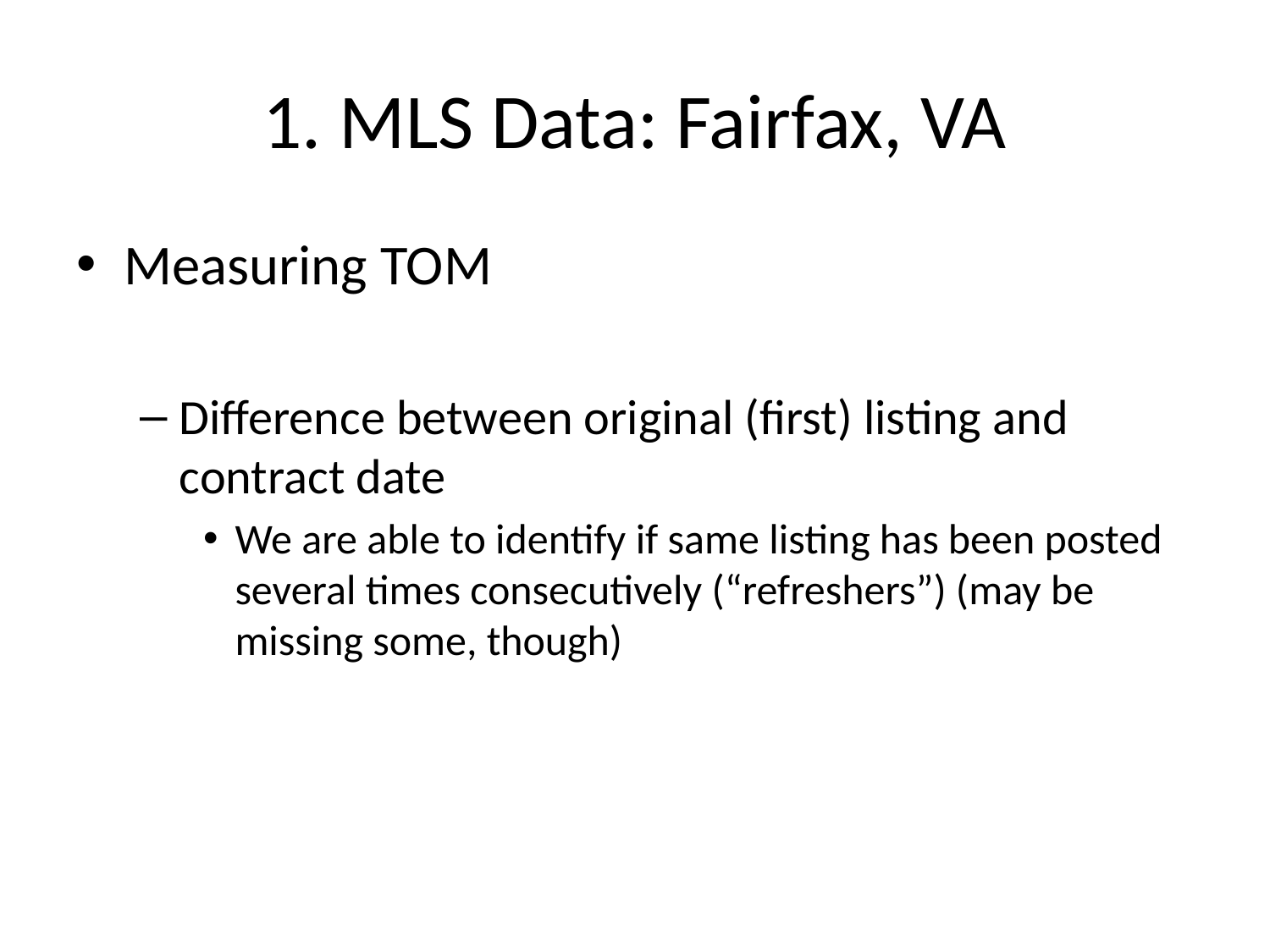

# 1. MLS Data: Fairfax, VA
Measuring TOM

Difference between original (first) listing and contract date
We are able to identify if same listing has been posted several times consecutively (“refreshers”) (may be missing some, though)